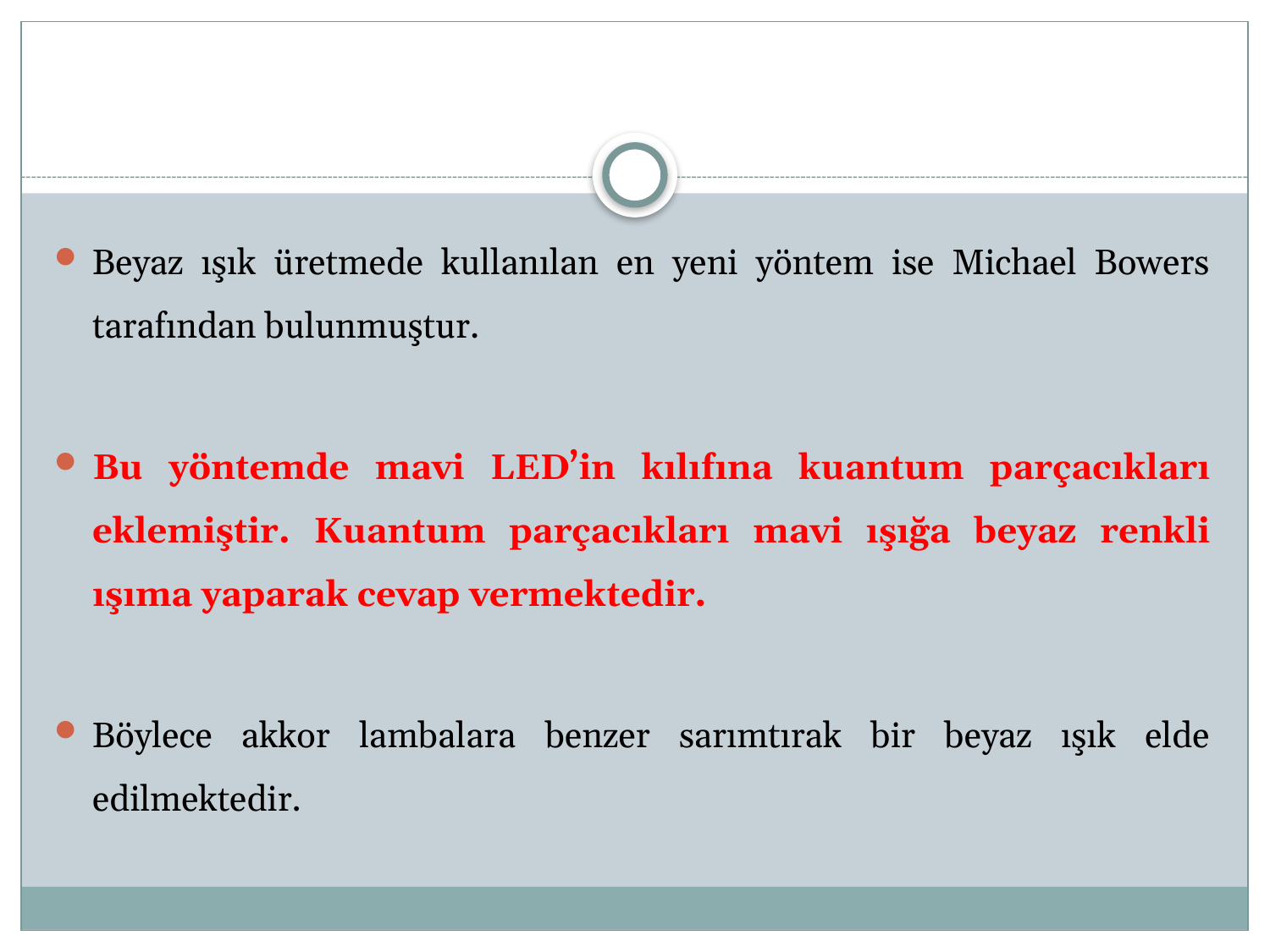

#
Beyaz ışık üretmede kullanılan en yeni yöntem ise Michael Bowers tarafından bulunmuştur.

Bu yöntemde mavi LED’in kılıfına kuantum parçacıkları eklemiştir. Kuantum parçacıkları mavi ışığa beyaz renkli ışıma yaparak cevap vermektedir.

Böylece akkor lambalara benzer sarımtırak bir beyaz ışık elde edilmektedir.